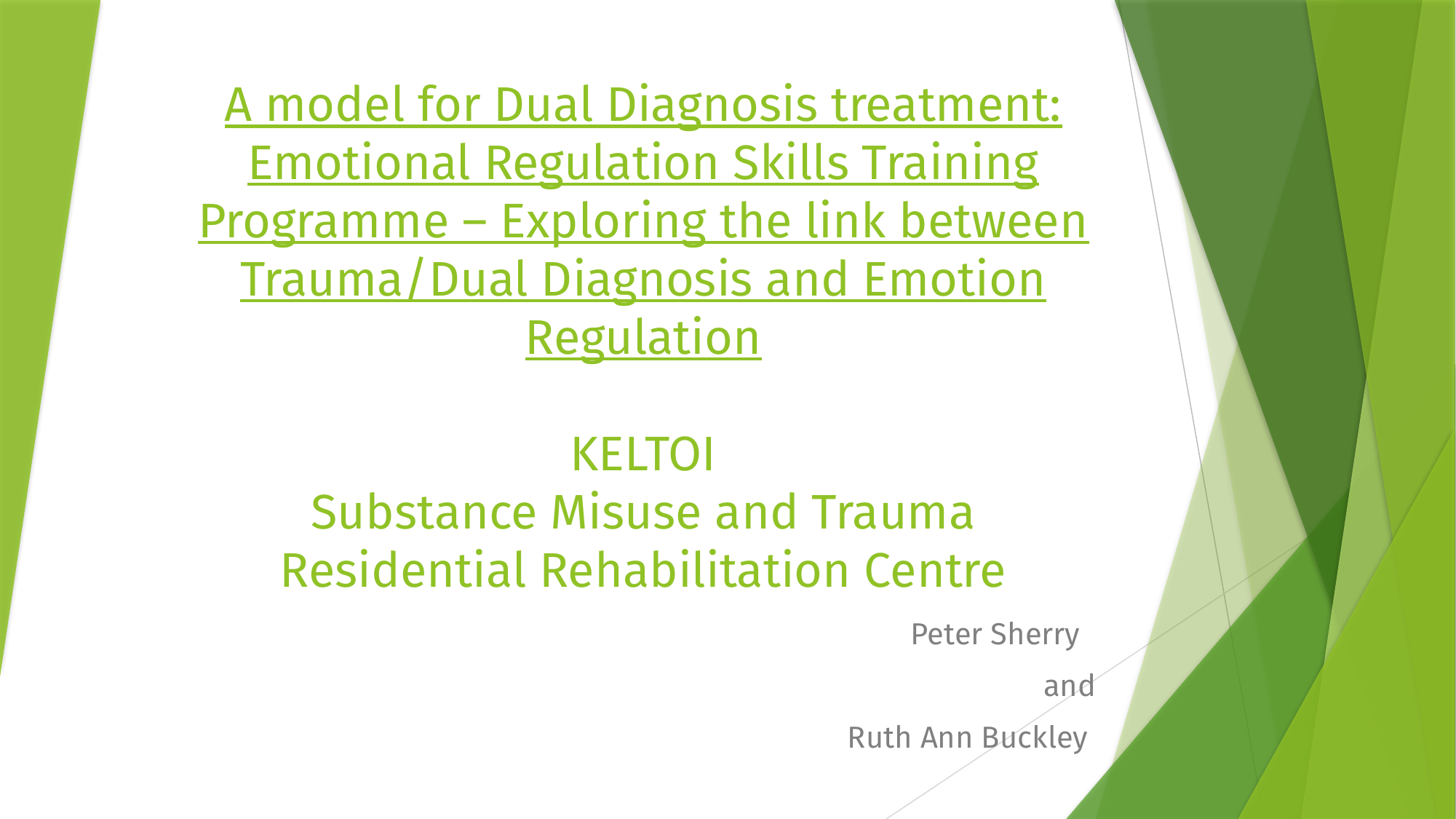

# A model for Dual Diagnosis treatment: Emotional Regulation Skills Training Programme – Exploring the link between Trauma/Dual Diagnosis and Emotion Regulation KELTOI Substance Misuse and Trauma Residential Rehabilitation Centre
Peter Sherry
and
Ruth Ann Buckley